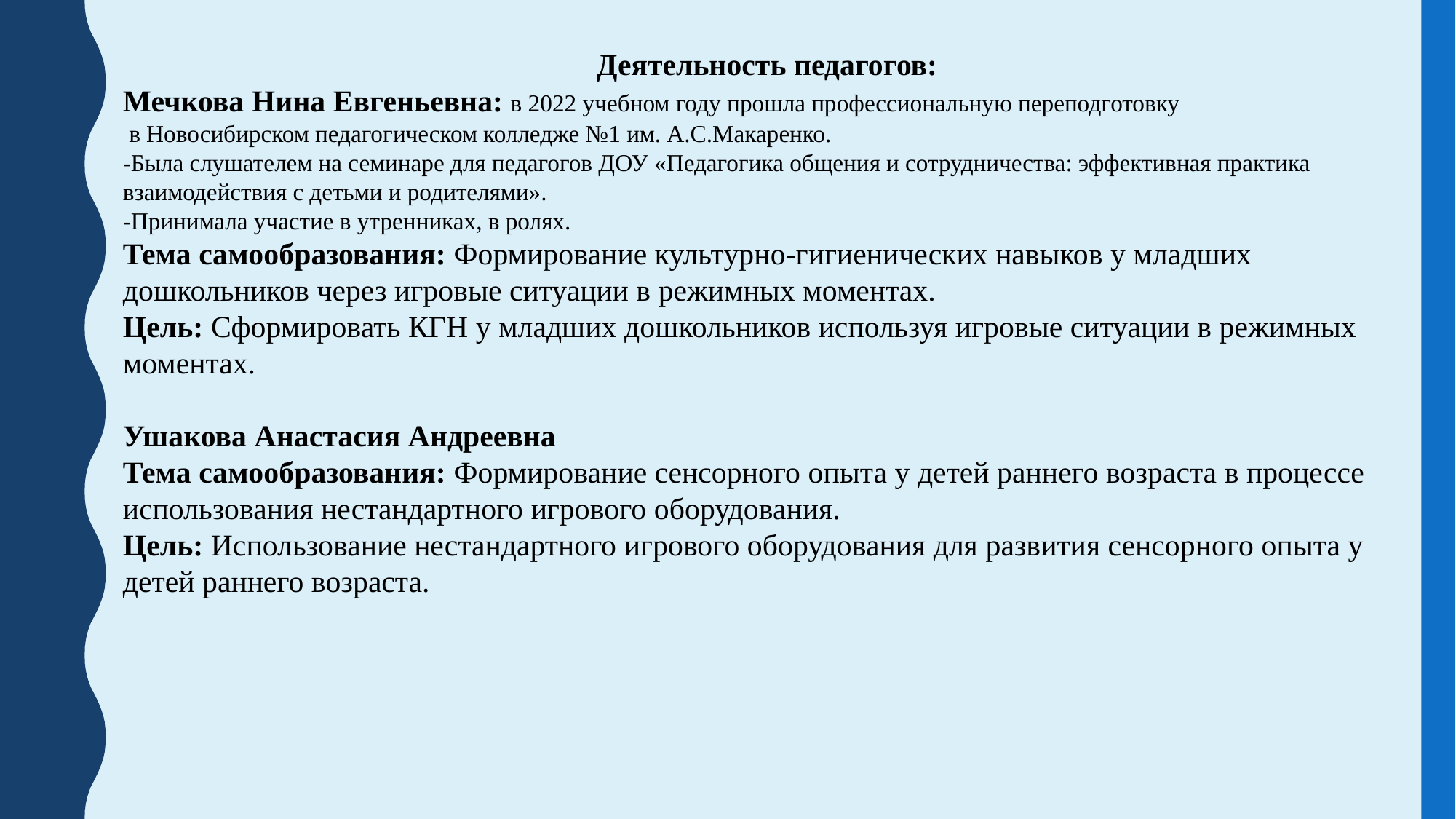

Деятельность педагогов:
Мечкова Нина Евгеньевна: в 2022 учебном году прошла профессиональную переподготовку
 в Новосибирском педагогическом колледже №1 им. А.С.Макаренко.
-Была слушателем на семинаре для педагогов ДОУ «Педагогика общения и сотрудничества: эффективная практика взаимодействия с детьми и родителями».
-Принимала участие в утренниках, в ролях.
Тема самообразования: Формирование культурно-гигиенических навыков у младших дошкольников через игровые ситуации в режимных моментах.
Цель: Сформировать КГН у младших дошкольников используя игровые ситуации в режимных моментах.
Ушакова Анастасия Андреевна
Тема самообразования: Формирование сенсорного опыта у детей раннего возраста в процессе использования нестандартного игрового оборудования.
Цель: Использование нестандартного игрового оборудования для развития сенсорного опыта у детей раннего возраста.